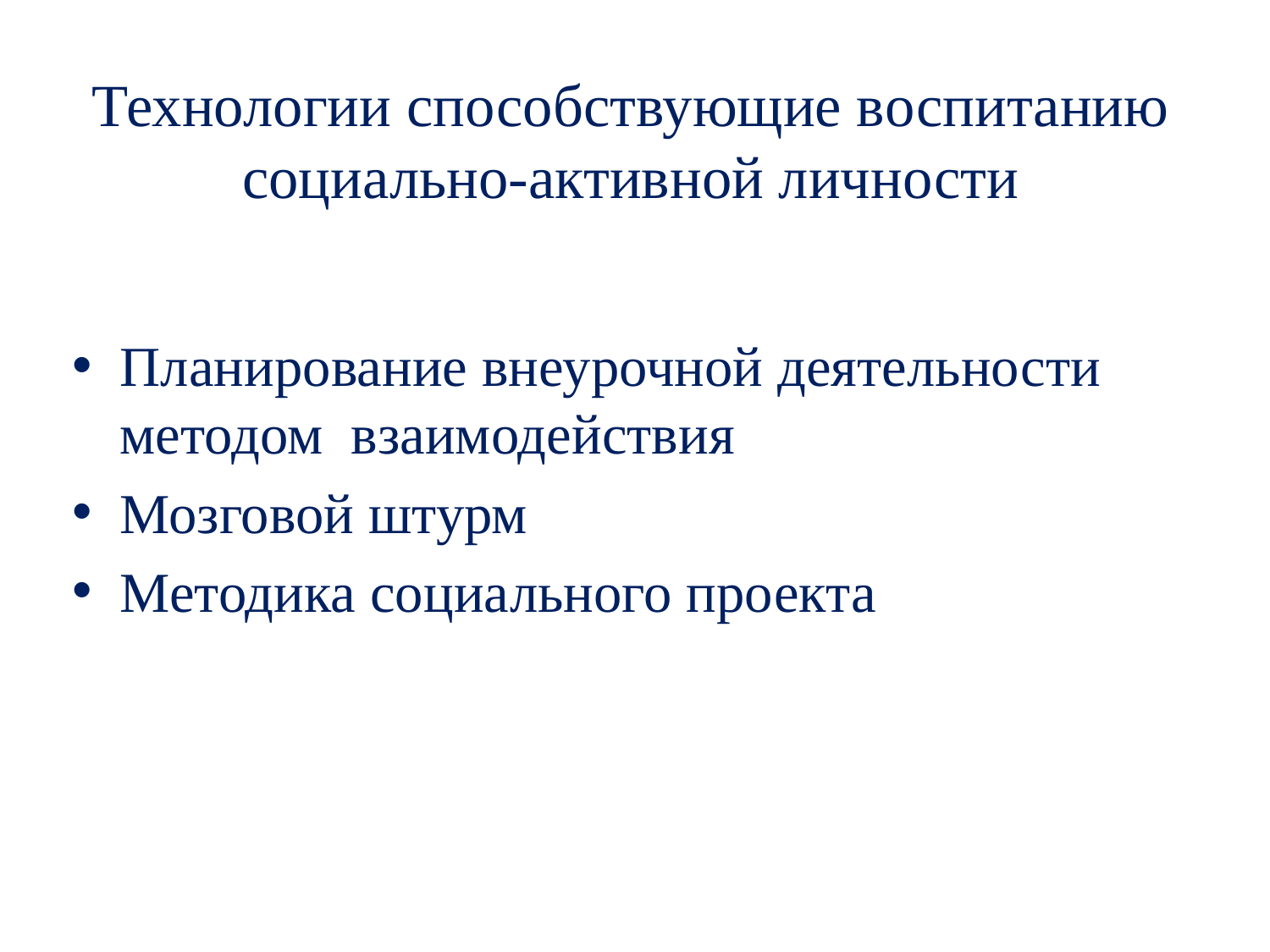

# Технологии способствующие воспитанию социально-активной личности
Планирование внеурочной деятельности методом  взаимодействия
Мозговой штурм
Методика социального проекта